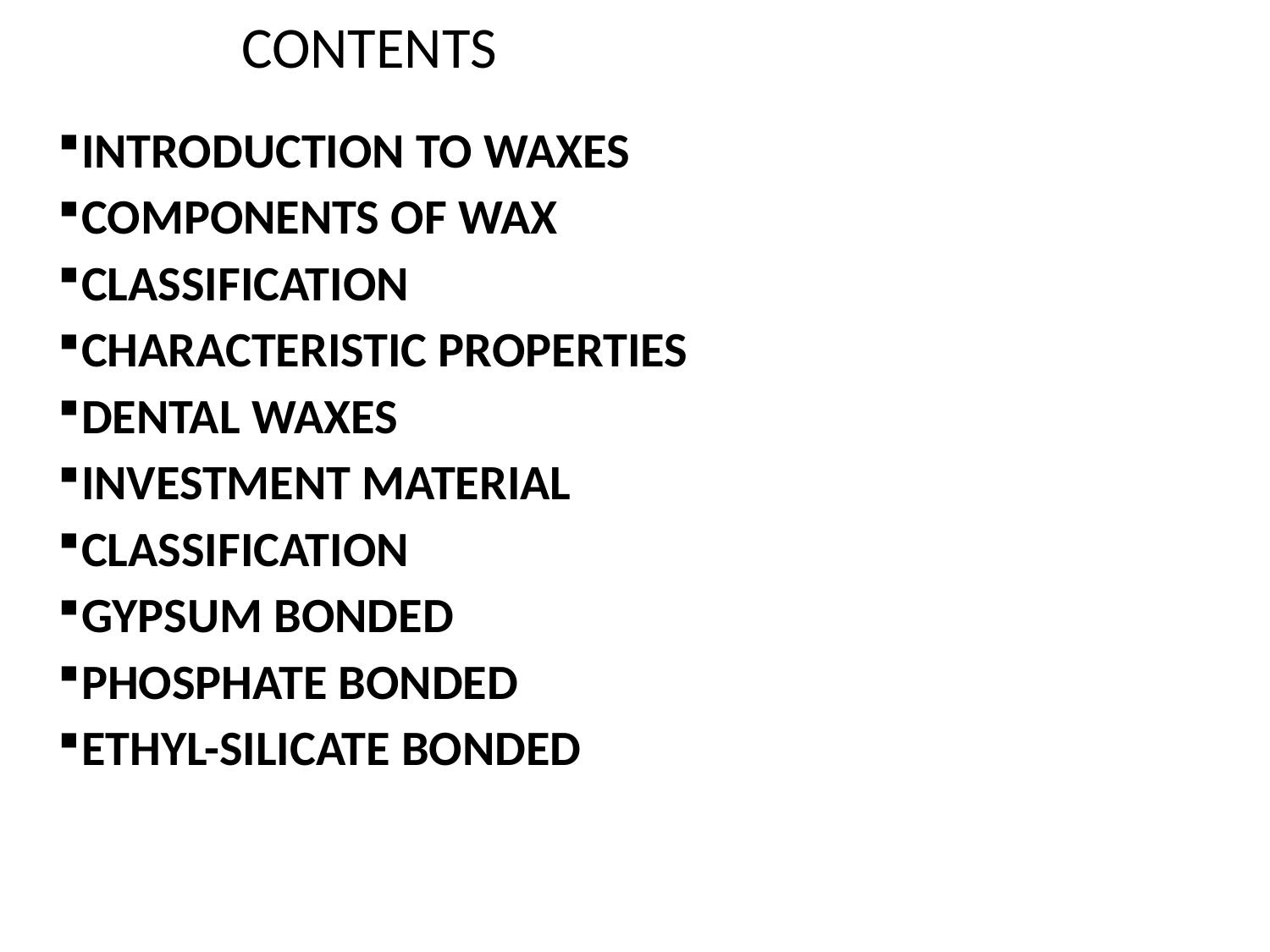

# CONTENTS
INTRODUCTION TO WAXES
COMPONENTS OF WAX
CLASSIFICATION
CHARACTERISTIC PROPERTIES
DENTAL WAXES
INVESTMENT MATERIAL
CLASSIFICATION
GYPSUM BONDED
PHOSPHATE BONDED
ETHYL-SILICATE BONDED